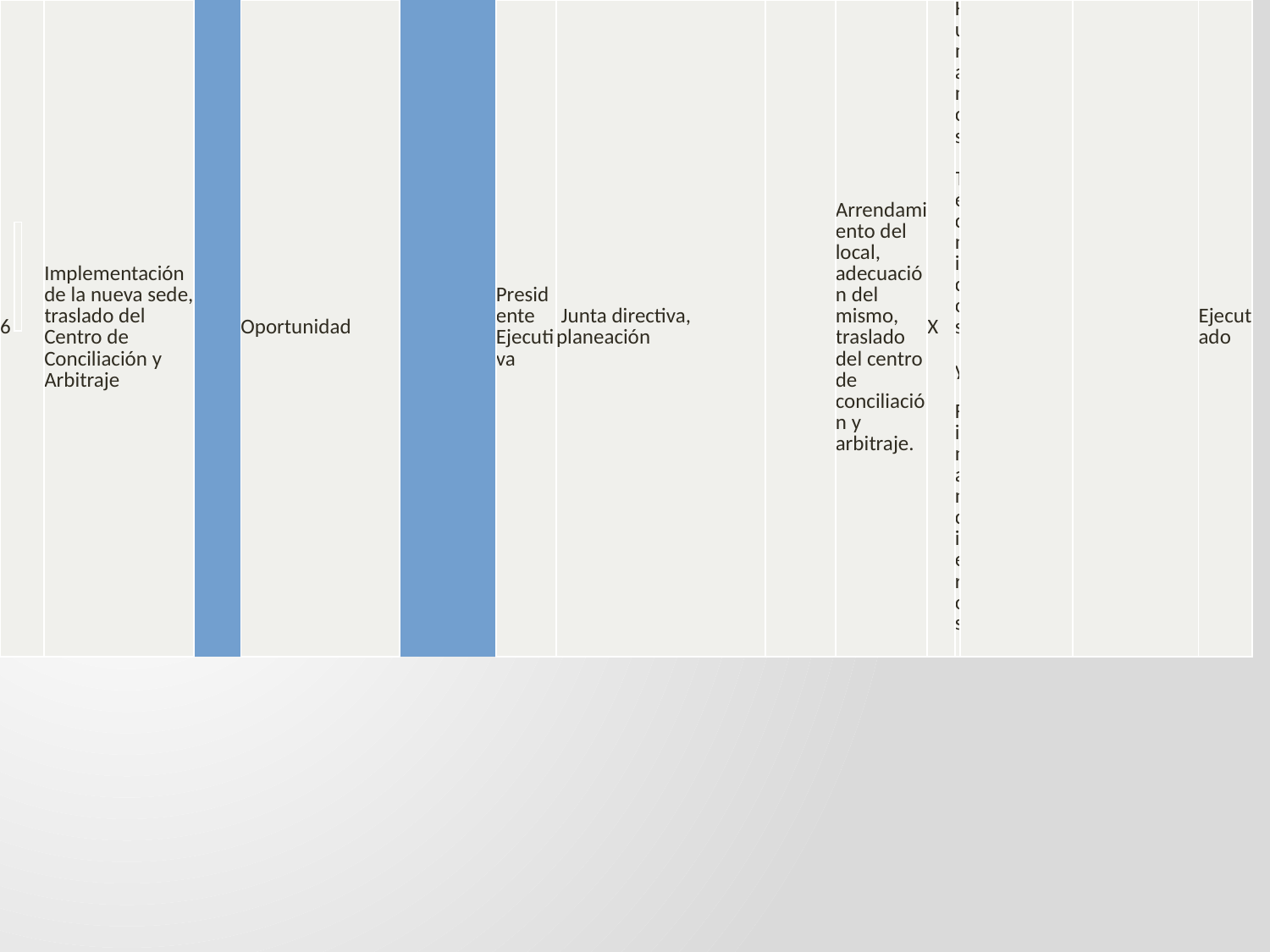

| 6 | Implementación de la nueva sede, traslado del Centro de Conciliación y Arbitraje |  | Oportunidad |  | Presidente Ejecutiva | Junta directiva, planeación |  | Arrendamiento del local, adecuación del mismo, traslado del centro de conciliación y arbitraje. | X | Humanos Técnicos y Financieros |  |  | Ejecutado |  |  |
| --- | --- | --- | --- | --- | --- | --- | --- | --- | --- | --- | --- | --- | --- | --- | --- |
|  |
| --- |